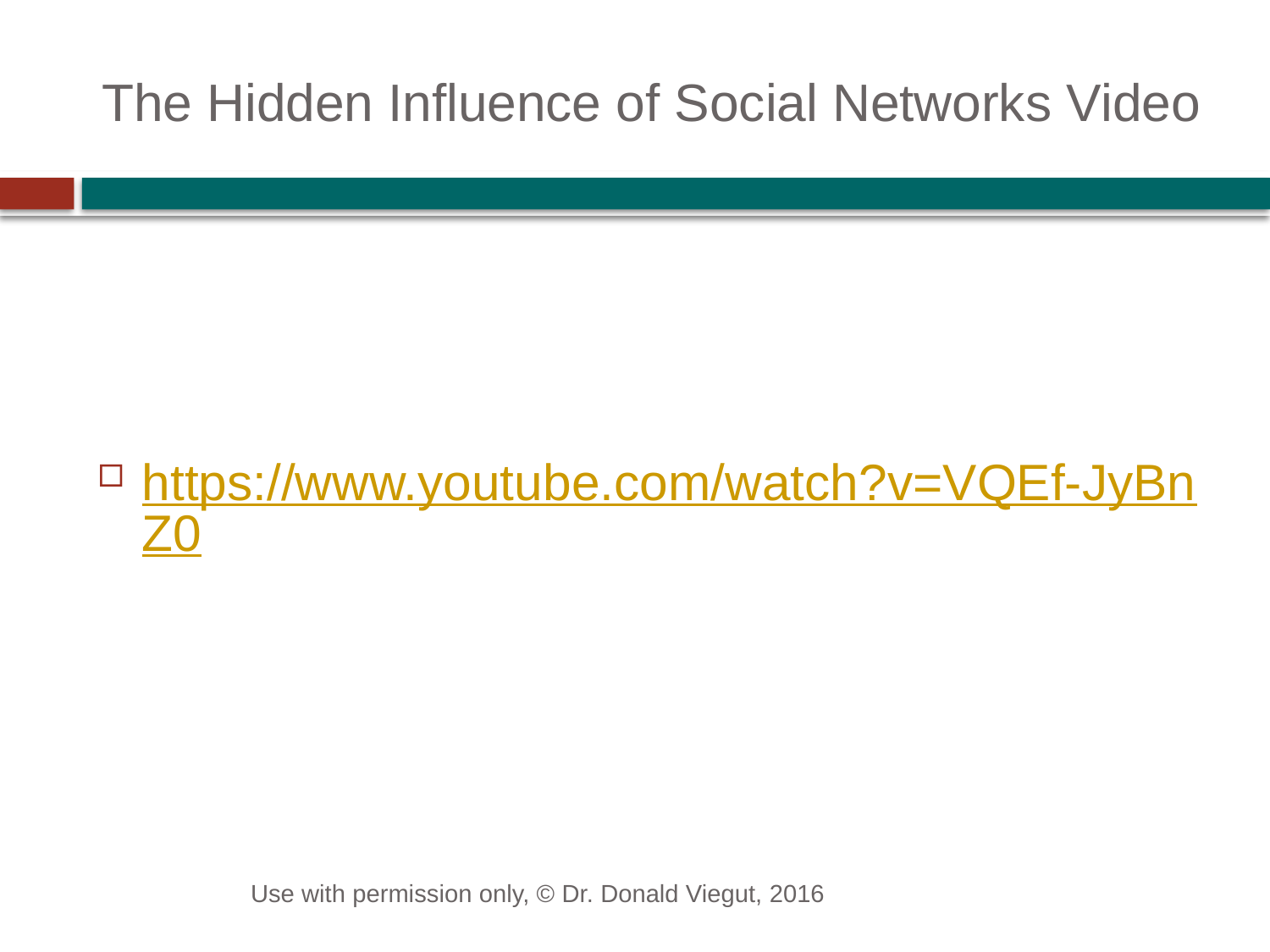

# The Hidden Influence of Social Networks Video

https://www.youtube.com/watch?v=VQEf-JyBnZ0

Use with permission only, © Dr. Donald Viegut, 2016